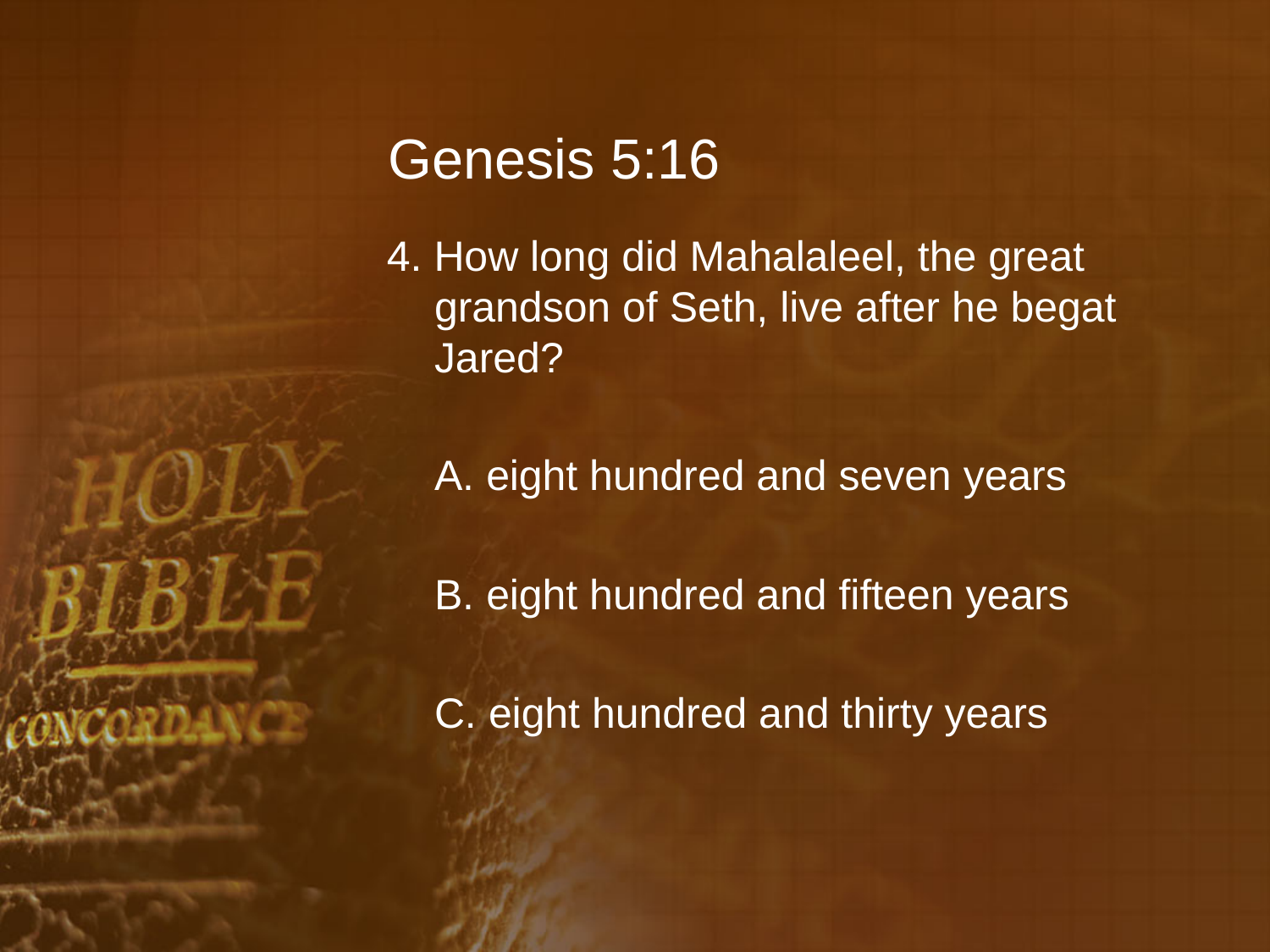

# Genesis 5:16
4. How long did Mahalaleel, the great grandson of Seth, live after he begat Jared?

	A. eight hundred and seven years

	B. eight hundred and fifteen years

	C. eight hundred and thirty years